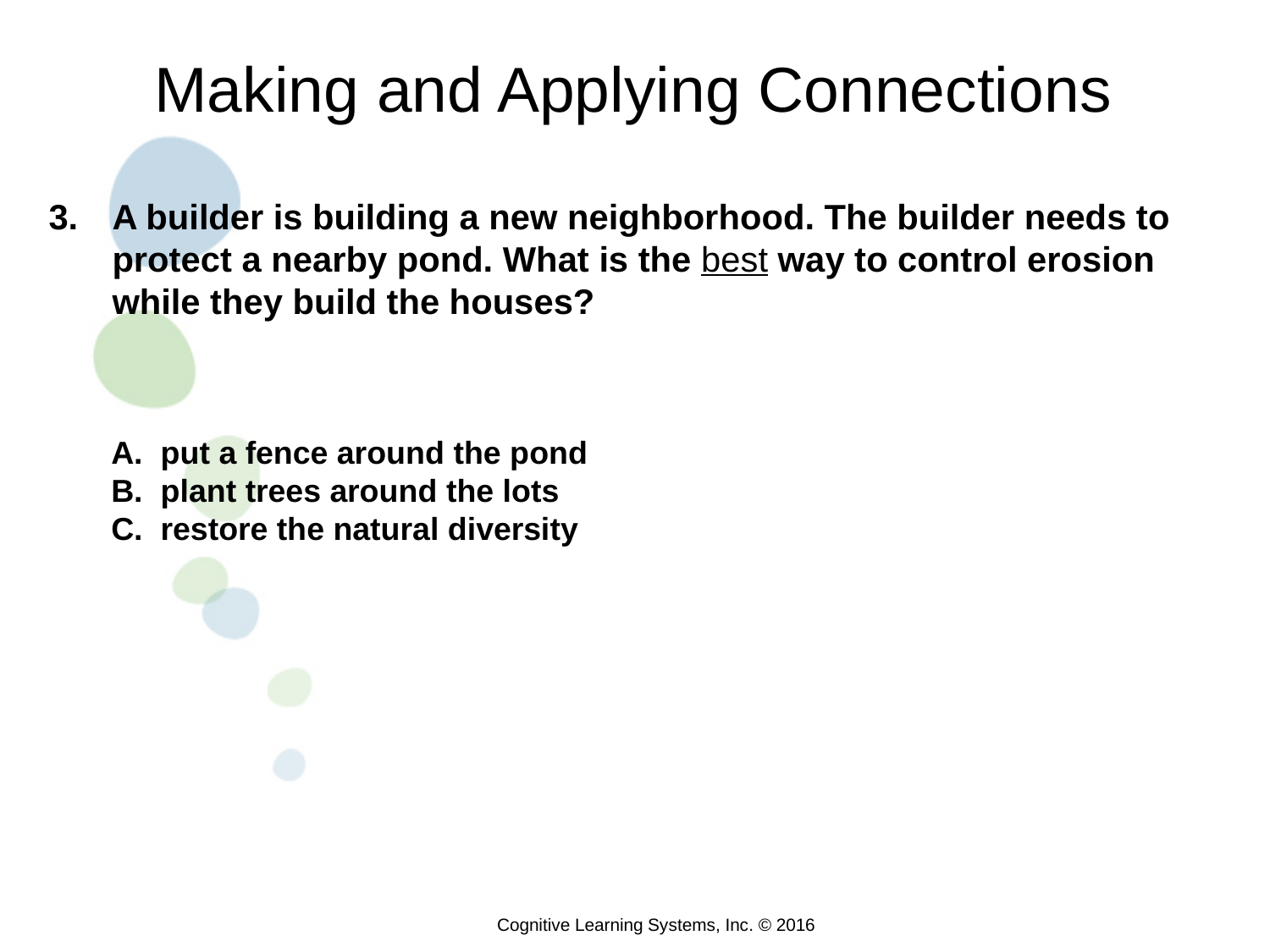

Making and Applying Connections
3.	A builder is building a new neighborhood. The builder needs to protect a nearby pond. What is the best way to control erosion while they build the houses?
A.  put a fence around the pond
B.  plant trees around the lots
C.  restore the natural diversity
Cognitive Learning Systems, Inc. © 2016